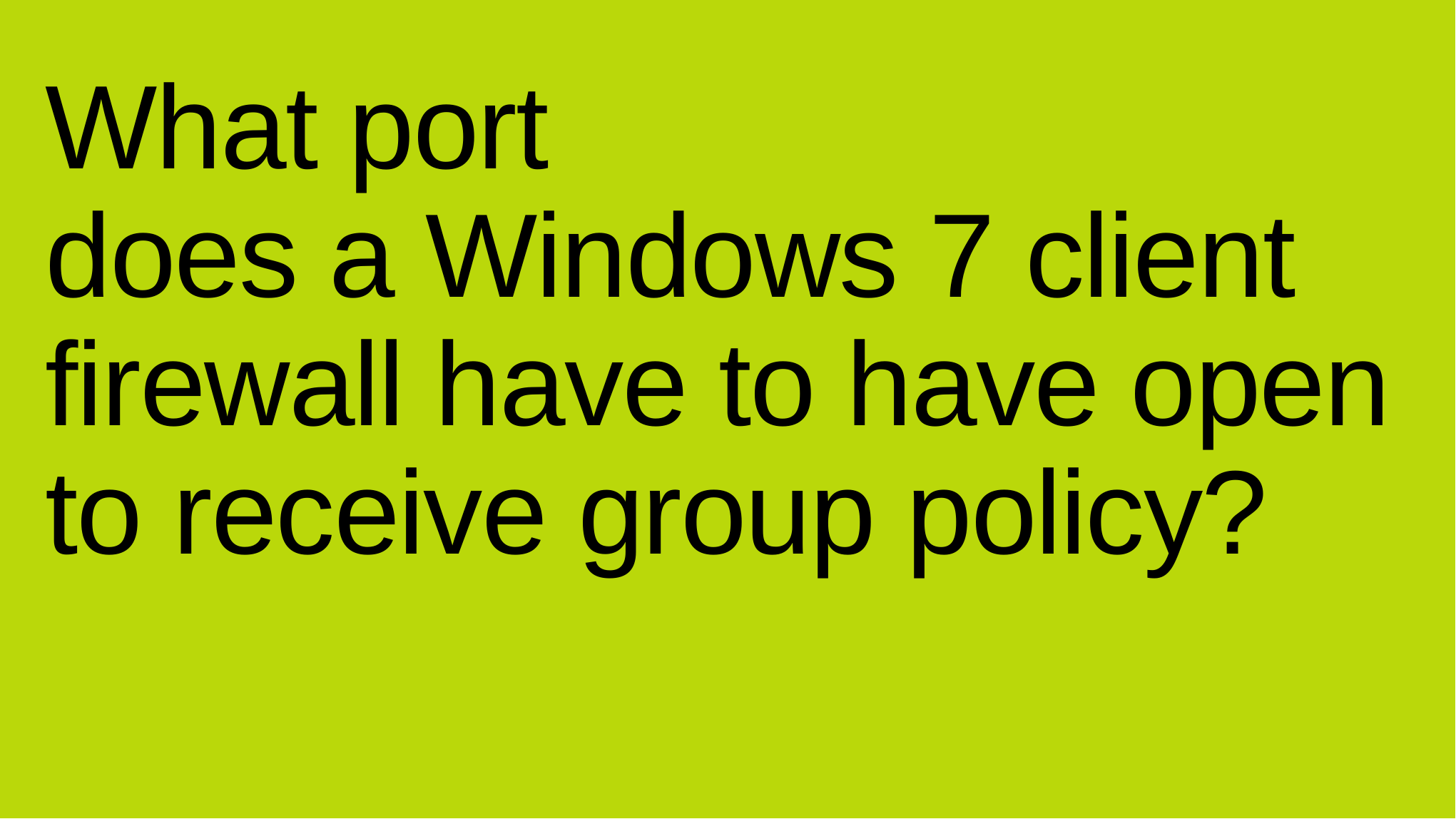

# What port does a Windows 7 client firewall have to have open to receive group policy?